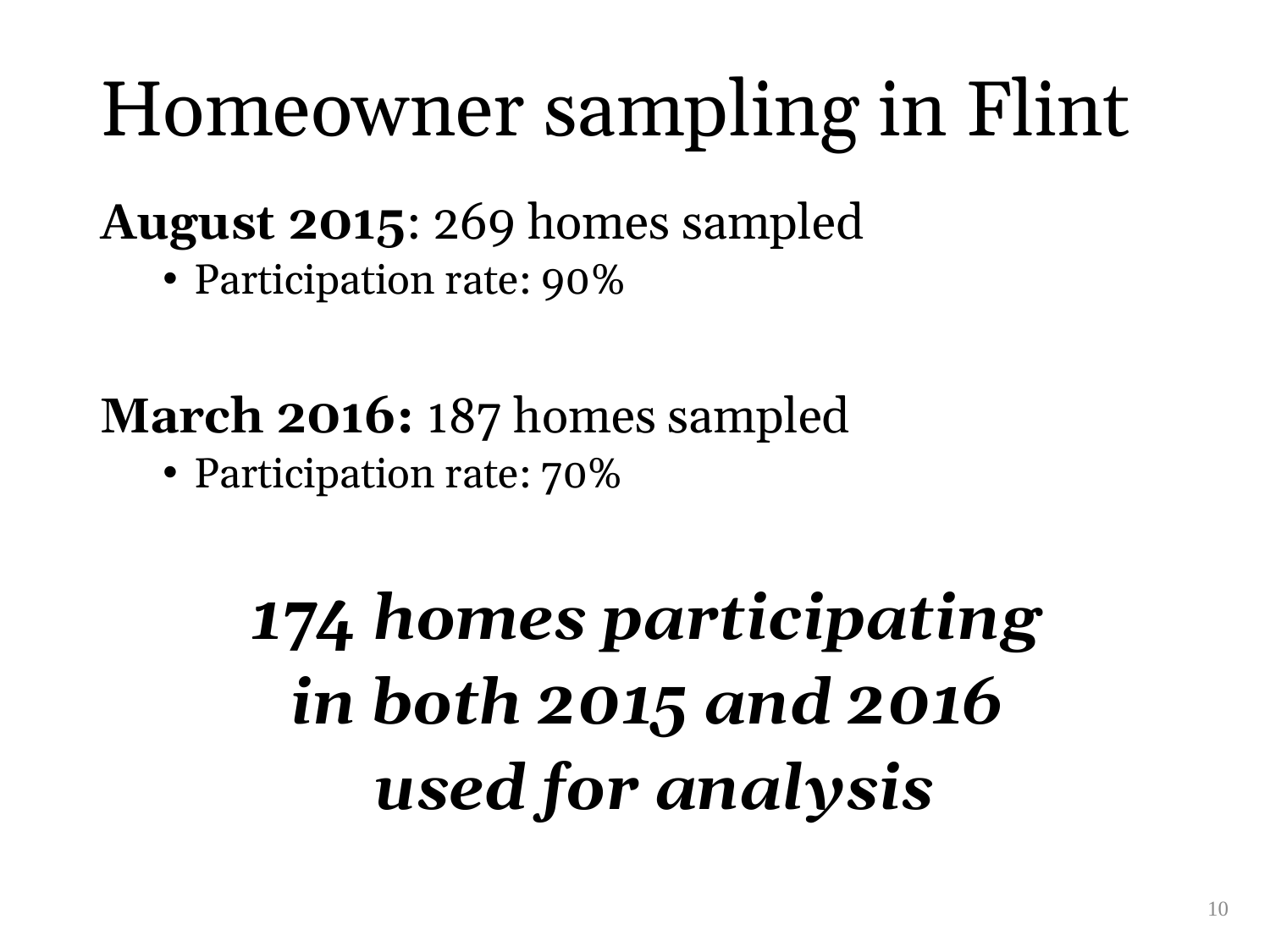

# Homeowner sampling in Flint
August 2015: 269 homes sampled
Participation rate: 90%

March 2016: 187 homes sampled
Participation rate: 70%

174 homes participating
in both 2015 and 2016
used for analysis
10